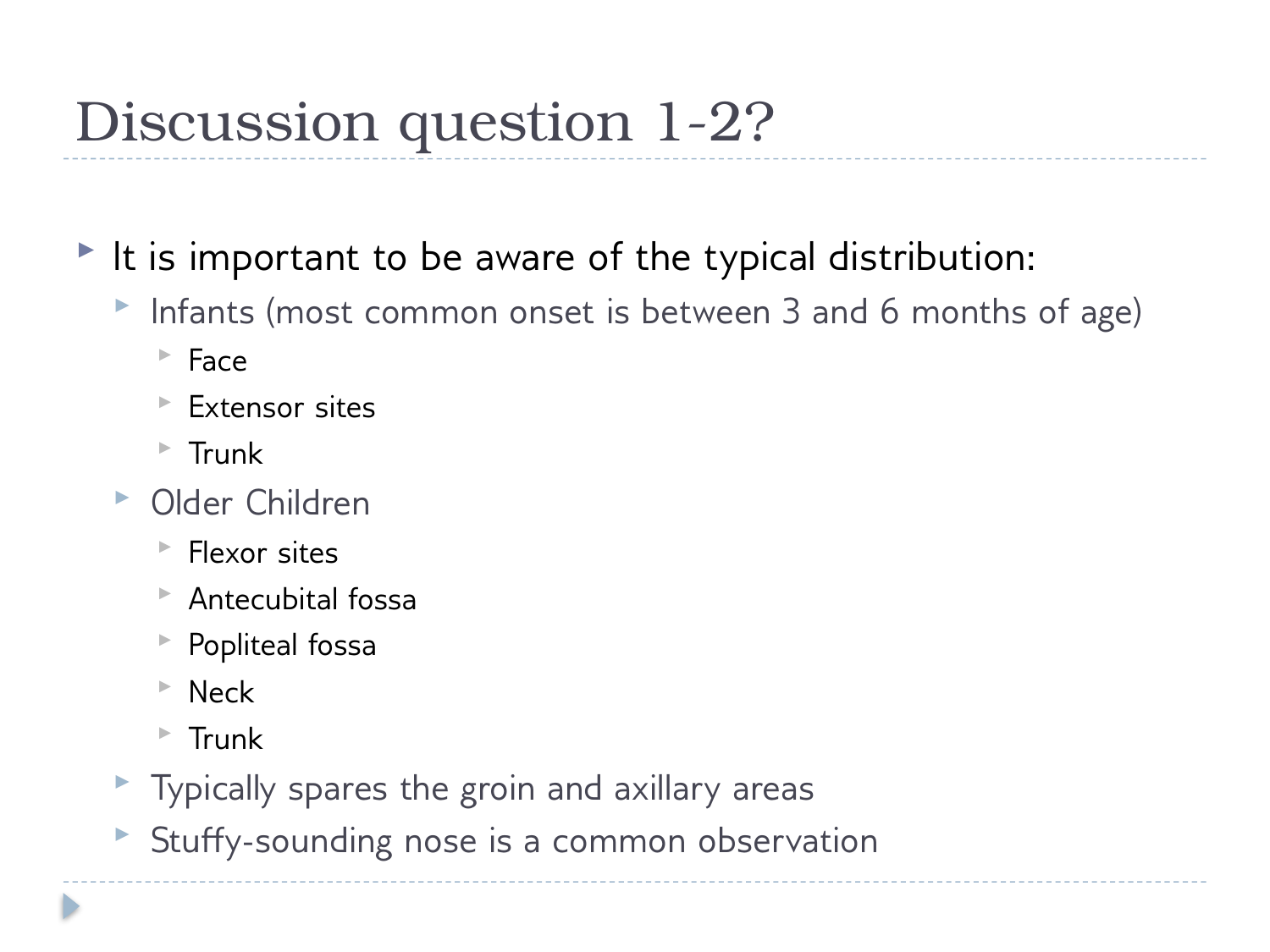

# Discussion question 1-2?
It is important to be aware of the typical distribution:
Infants (most common onset is between 3 and 6 months of age)
Face
Extensor sites
Trunk
Older Children
Flexor sites
Antecubital fossa
Popliteal fossa
Neck
Trunk
Typically spares the groin and axillary areas
Stuffy-sounding nose is a common observation